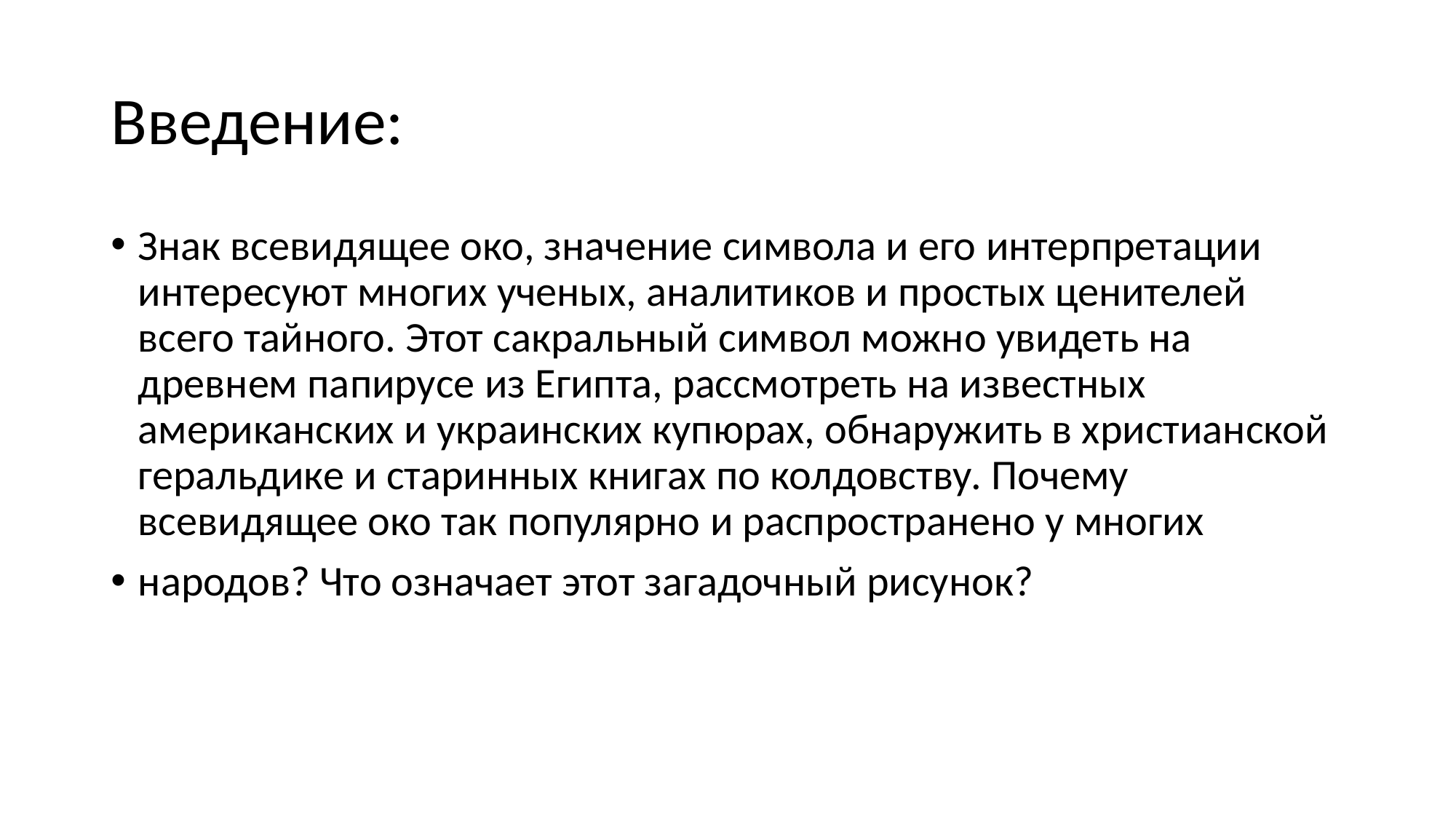

# Введение:
Знак всевидящее око, значение символа и его интерпретации интересуют многих ученых, аналитиков и простых ценителей всего тайного. Этот сакральный символ можно увидеть на древнем папирусе из Египта, рассмотреть на известных американских и украинских купюрах, обнаружить в христианской геральдике и старинных книгах по колдовству. Почему всевидящее око так популярно и распространено у многих
народов? Что означает этот загадочный рисунок?